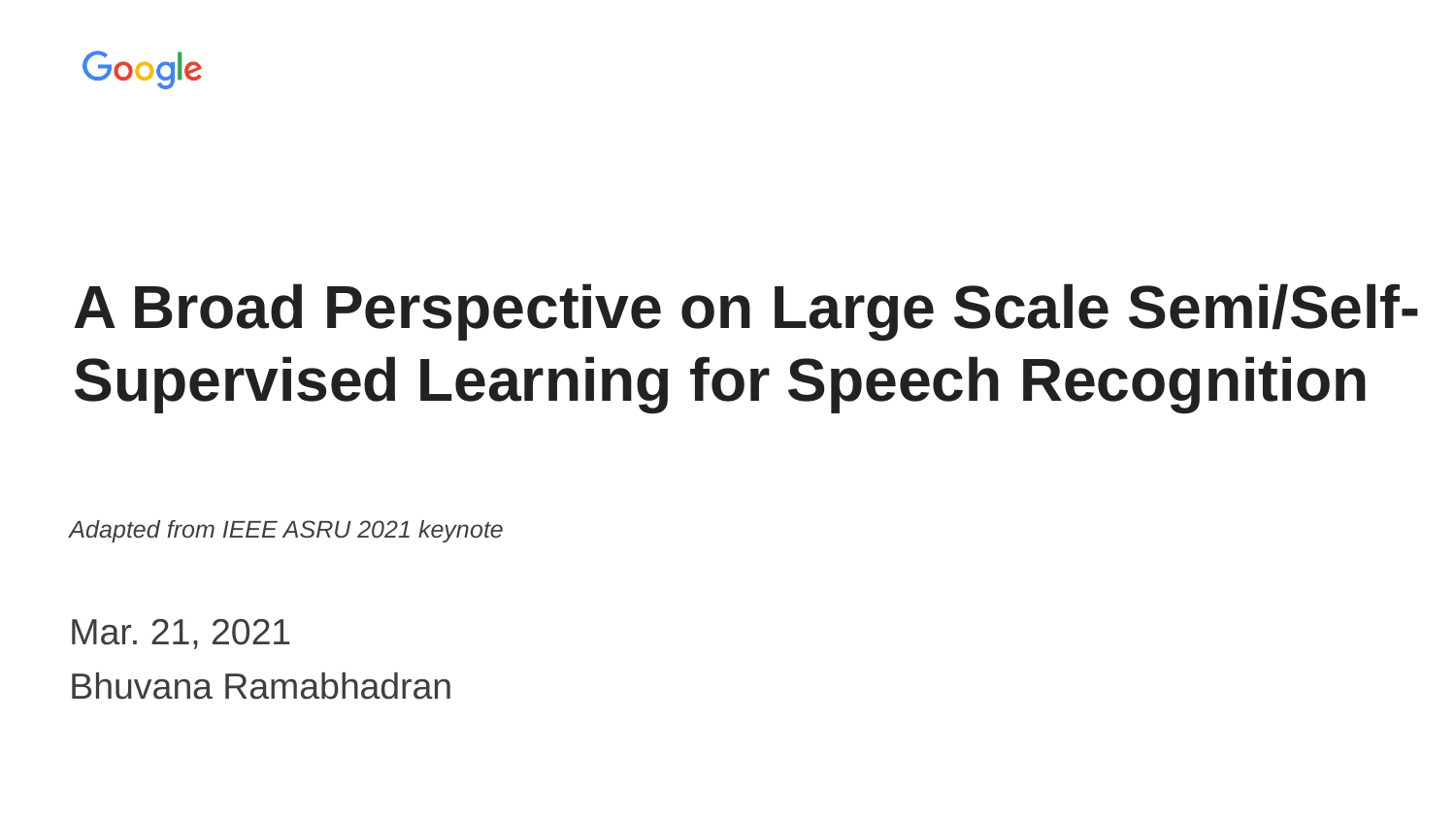

A Broad Perspective on Large Scale Semi/Self- Supervised Learning for Speech Recognition
Adapted from IEEE ASRU 2021 keynote

Mar. 21, 2021
Bhuvana Ramabhadran